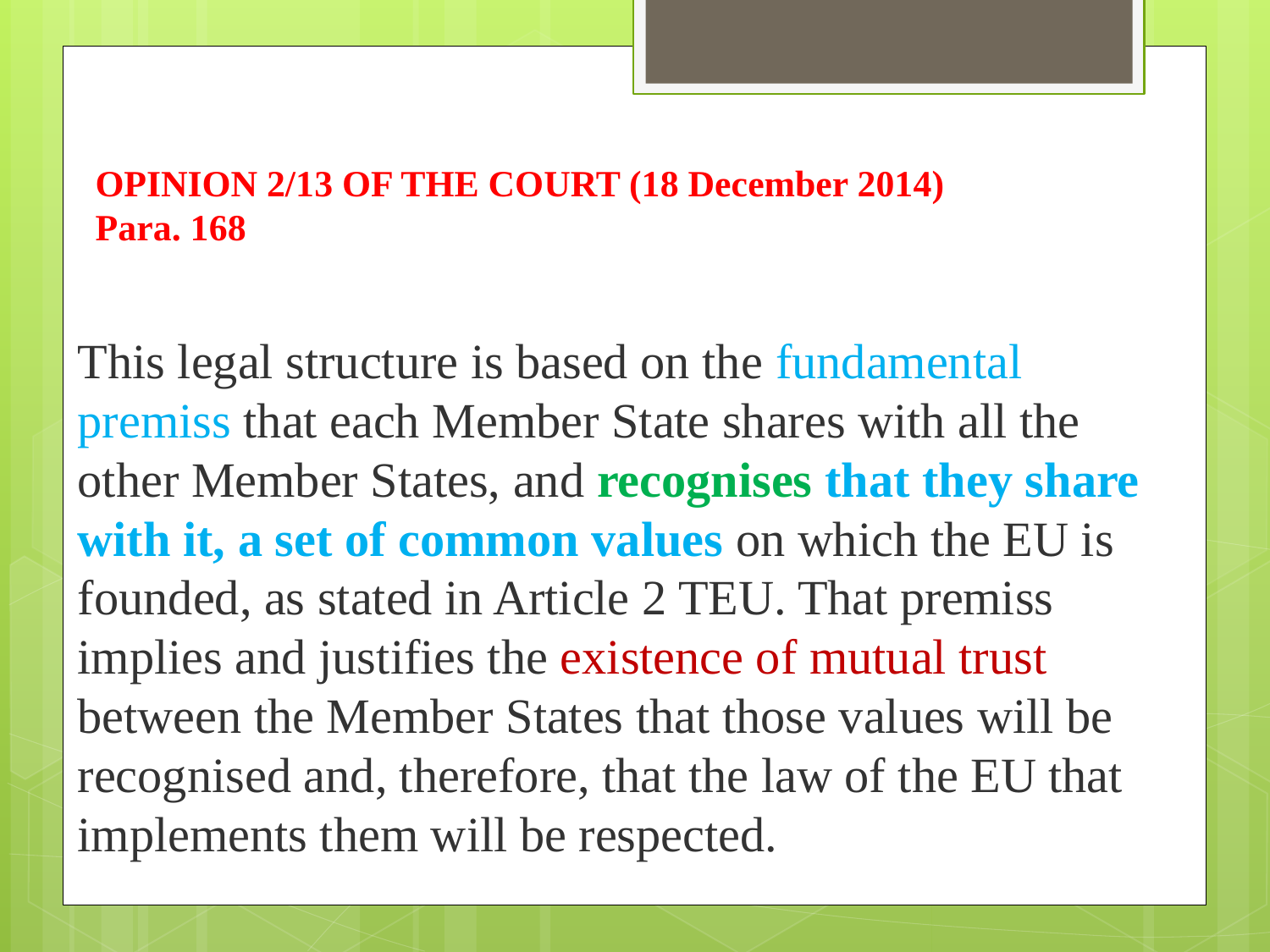

# OPINION 2/13 OF THE COURT (18 December 2014) Para. 168
This legal structure is based on the fundamental premiss that each Member State shares with all the other Member States, and recognises that they share with it, a set of common values on which the EU is founded, as stated in Article 2 TEU. That premiss implies and justifies the existence of mutual trust between the Member States that those values will be recognised and, therefore, that the law of the EU that implements them will be respected.